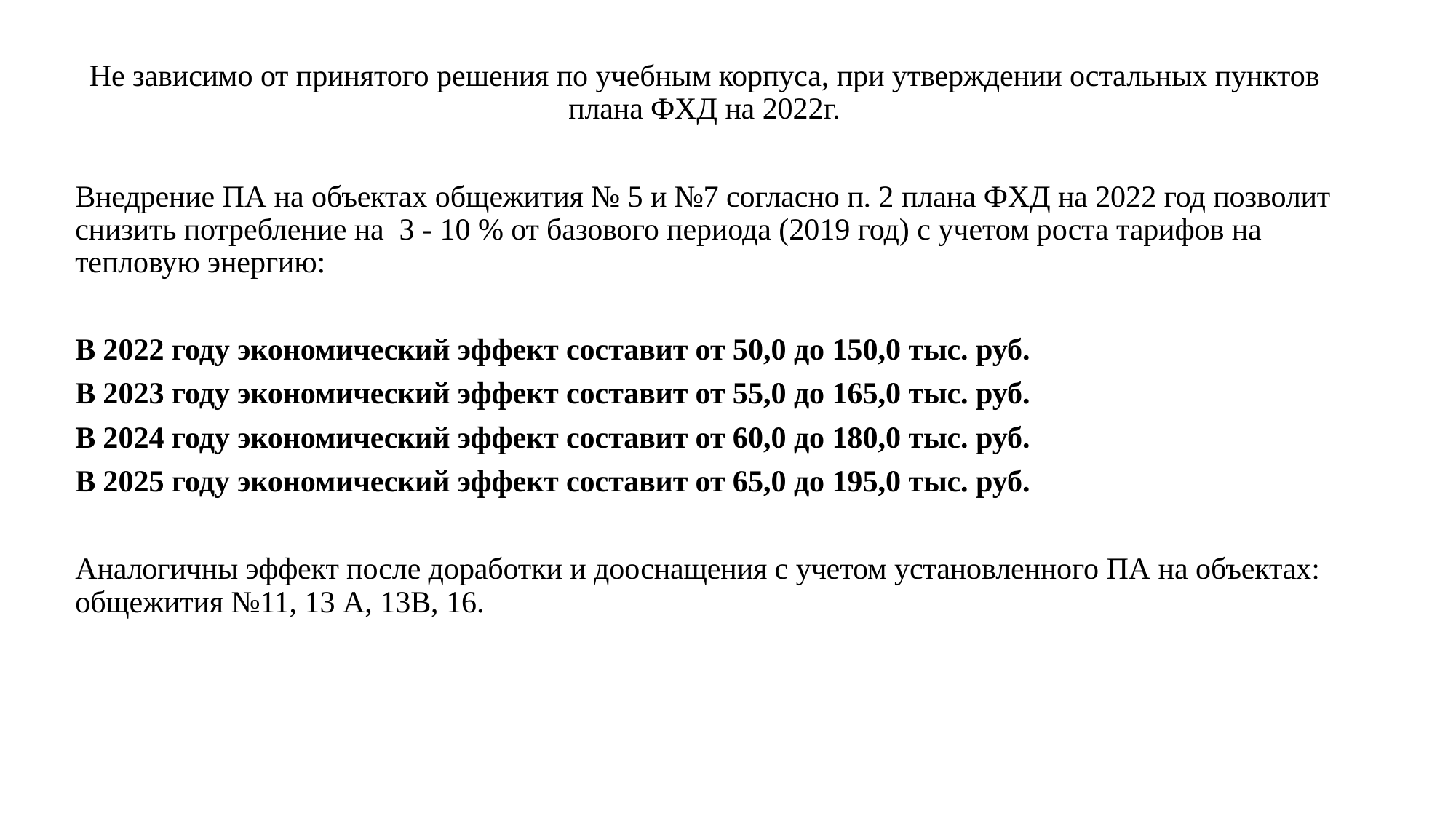

Не зависимо от принятого решения по учебным корпуса, при утверждении остальных пунктов плана ФХД на 2022г.

Внедрение ПА на объектах общежития № 5 и №7 согласно п. 2 плана ФХД на 2022 год позволит снизить потребление на  3 - 10 % от базового периода (2019 год) с учетом роста тарифов на тепловую энергию:

В 2022 году экономический эффект составит от 50,0 до 150,0 тыс. руб.
В 2023 году экономический эффект составит от 55,0 до 165,0 тыс. руб.
В 2024 году экономический эффект составит от 60,0 до 180,0 тыс. руб.
В 2025 году экономический эффект составит от 65,0 до 195,0 тыс. руб.

Аналогичны эффект после доработки и дооснащения с учетом установленного ПА на объектах: общежития №11, 13 А, 13В, 16.